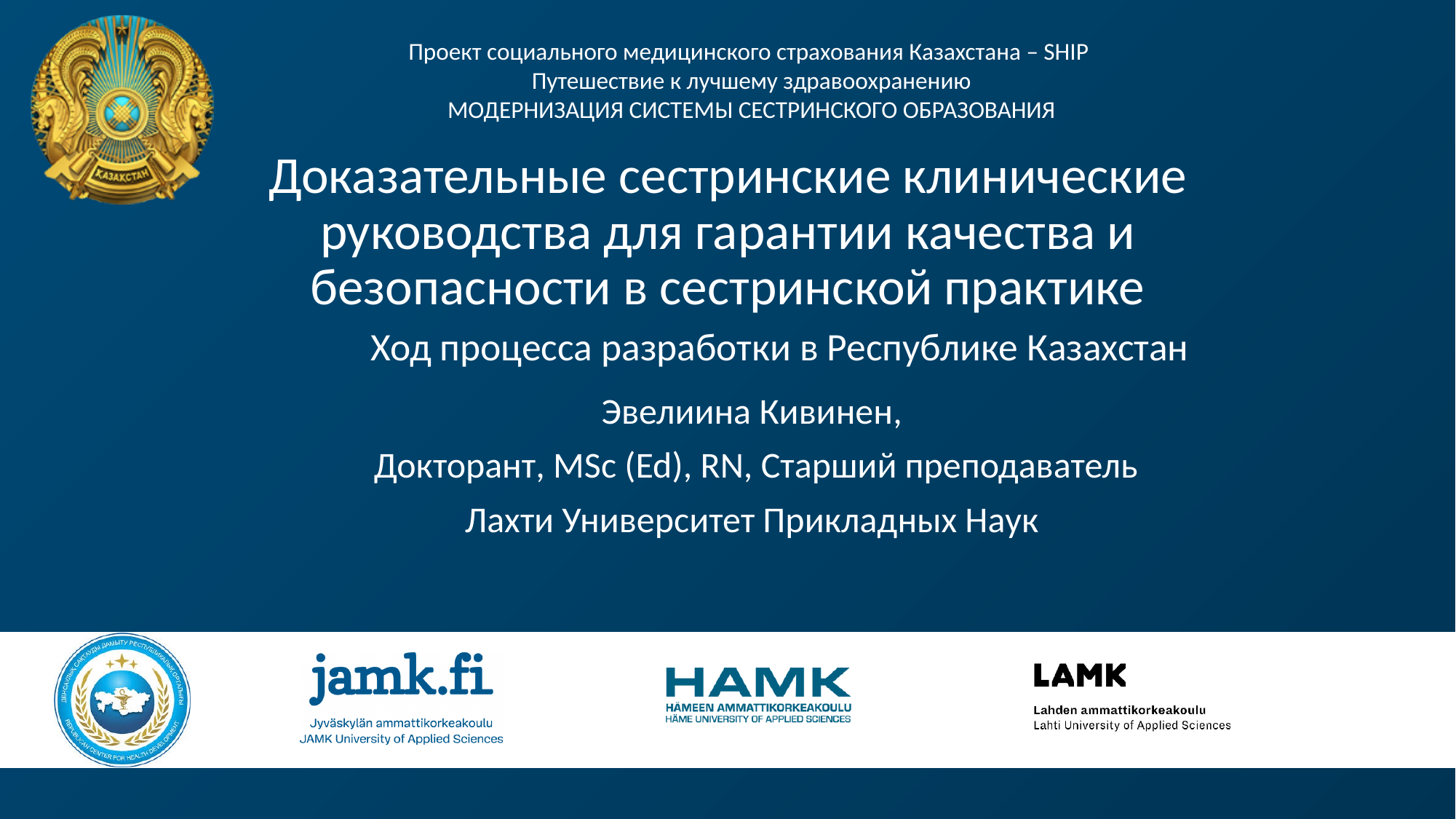

# Доказательные сестринские клинические руководства для гарантии качества и безопасности в сестринской практике Ход процесса разработки в Республике Казахстан
Эвелиина Кивинен,
 Докторант, MSc (Ed), RN, Старший преподаватель
Лахти Университет Прикладных Наук